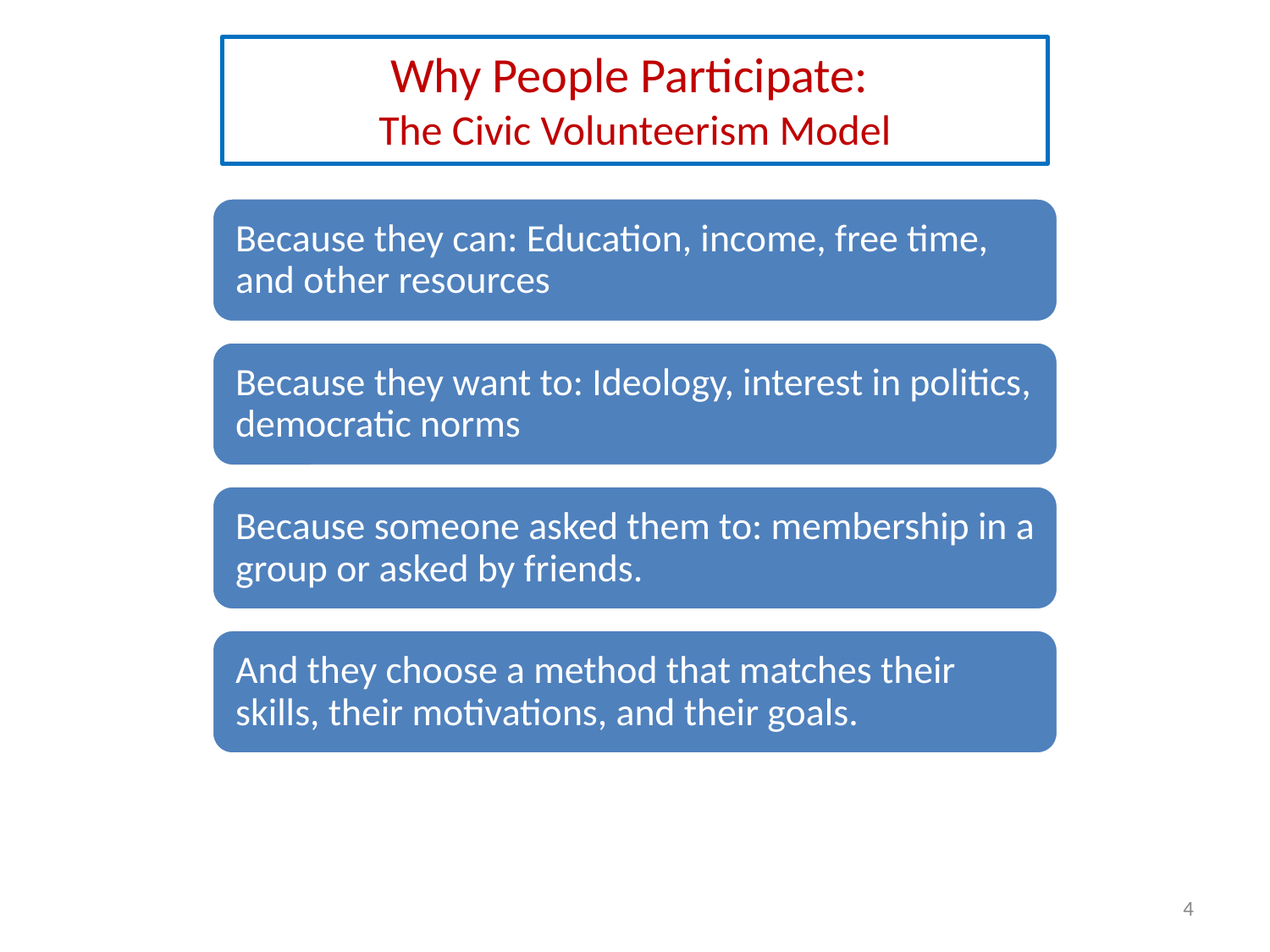

Why People Participate:
The Civic Volunteerism Model

Because they can: Education, income, free time, and other resources
Because they want to: Ideology, interest in politics, democratic norms
Because someone asked them to: membership in a group or asked by friends.
And they choose a method that matches their skills, their motivations, and their goals.
4